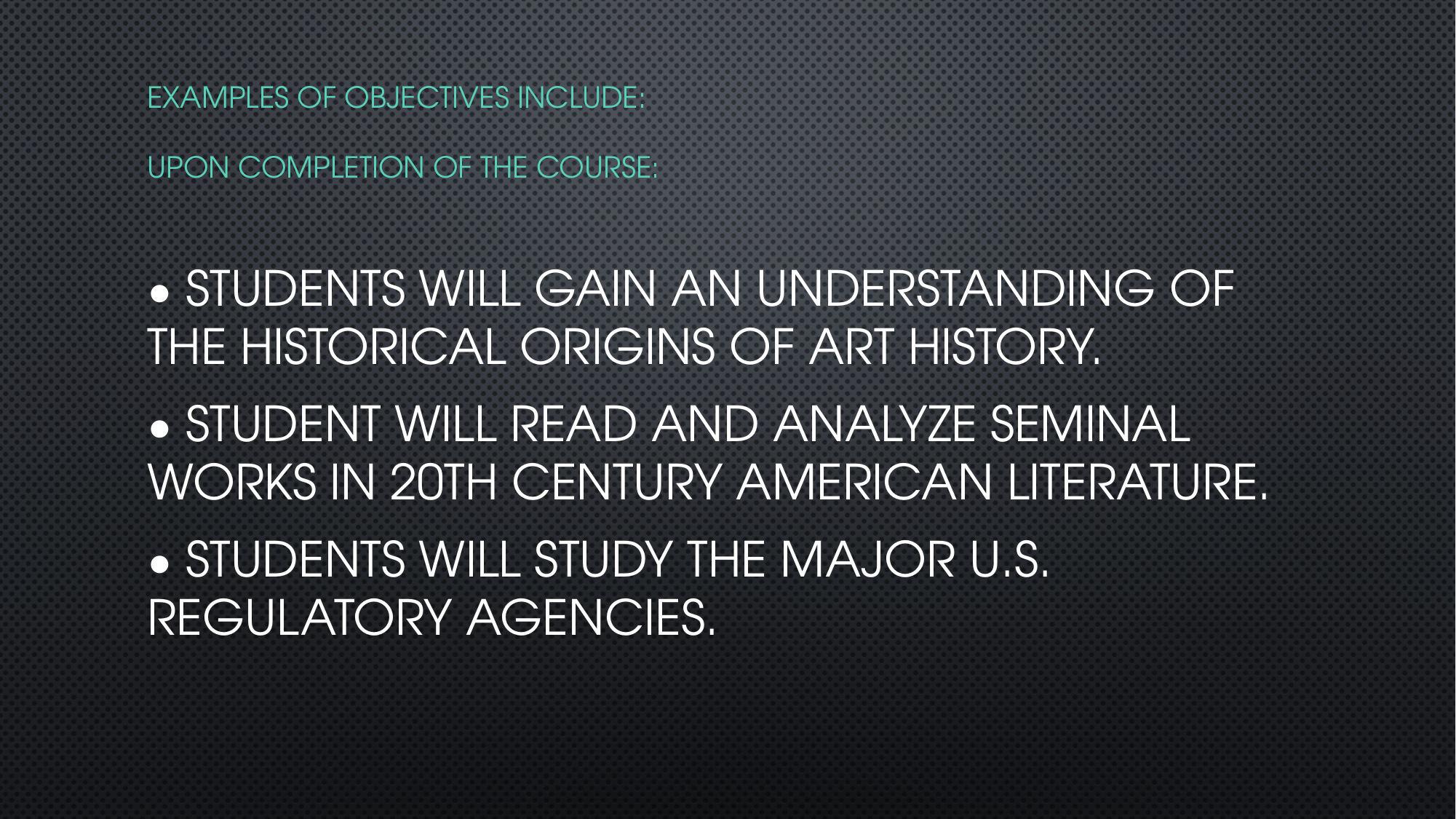

# Examples of objectives include: Upon completion of the course:
• Students will gain an understanding of the historical origins of art history.
• Student will read and analyze seminal works in 20th Century American literature.
• Students will study the major U.S. regulatory agencies.